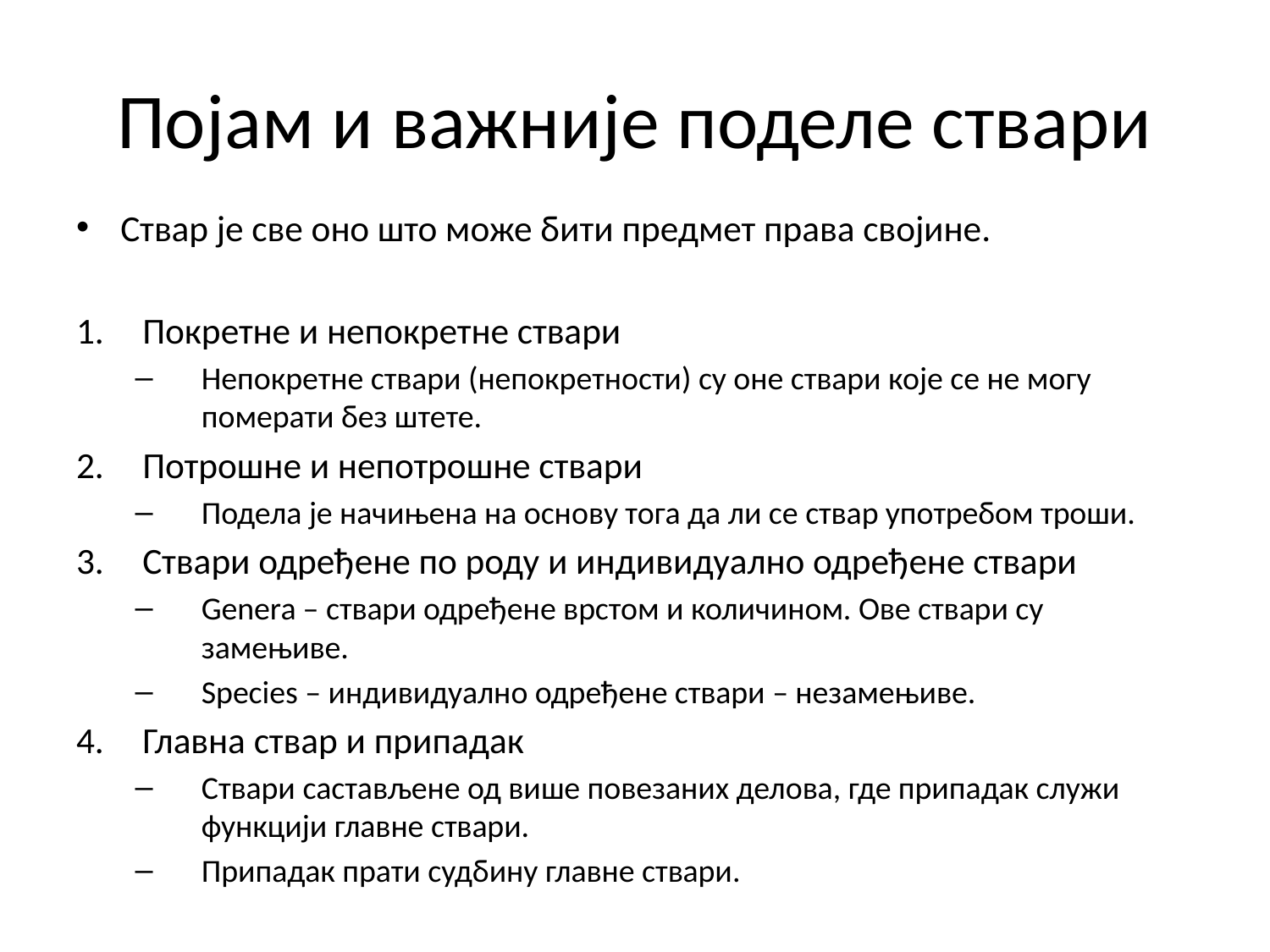

# Појам и важније поделе ствари
Ствар је све оно што може бити предмет права својине.

Покретне и непокретне ствари
Непокретне ствари (непокретности) су оне ствари које се не могу померати без штете.
Потрошне и непотрошне ствари
Подела је начињена на основу тога да ли се ствар употребом троши.
Ствари одређене по роду и индивидуално одређене ствари
Genera – ствари одређене врстом и количином. Ове ствари су замењиве.
Species – индивидуално одређене ствари – незамењиве.
Главна ствар и припадак
Ствари састављене од више повезаних делова, где припадак служи функцији главне ствари.
Припадак прати судбину главне ствари.